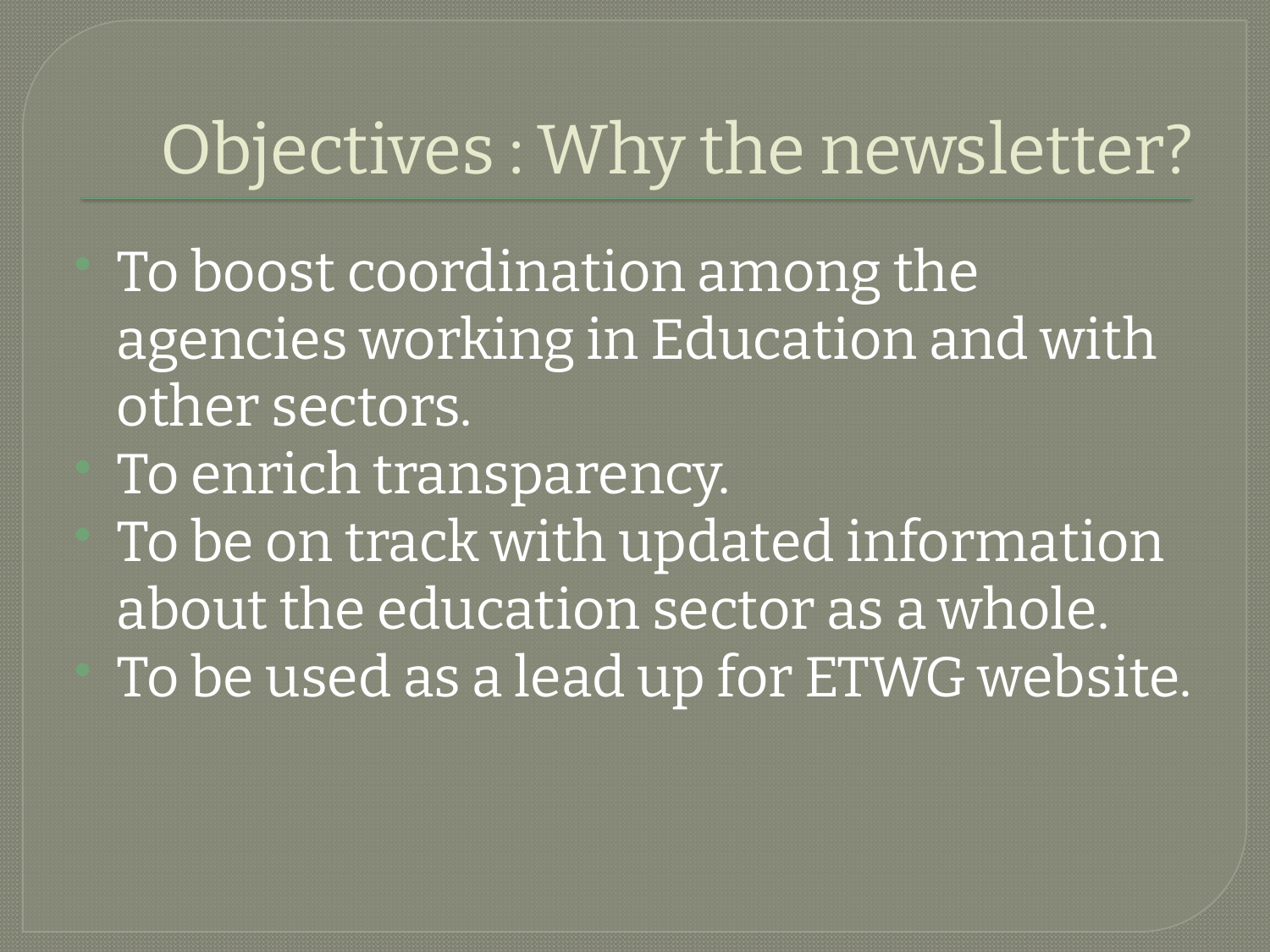

# Objectives : Why the newsletter?
To boost coordination among the agencies working in Education and with other sectors.
To enrich transparency.
To be on track with updated information about the education sector as a whole.
To be used as a lead up for ETWG website.